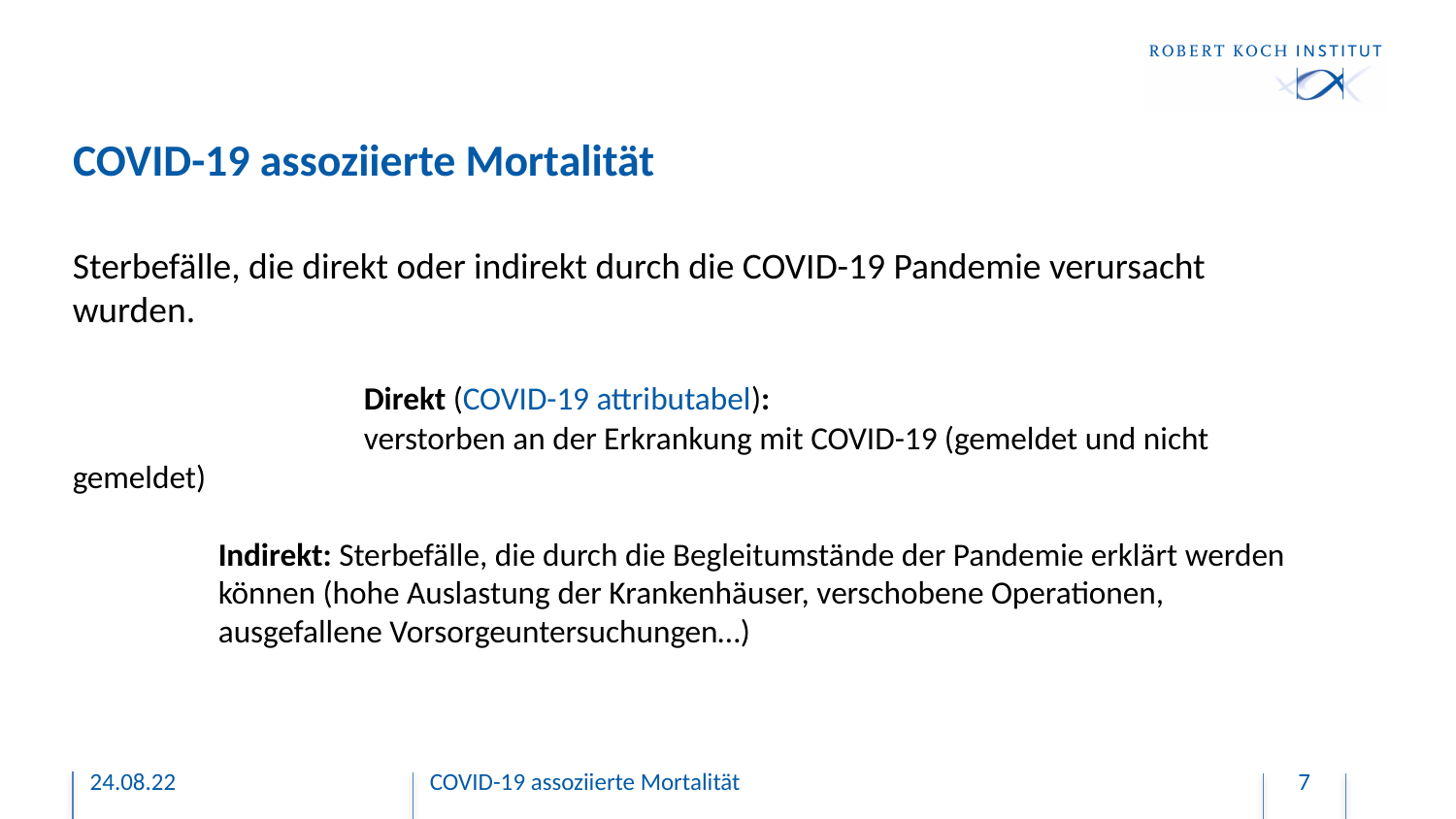

# COVID-19 assoziierte Mortalität
Sterbefälle, die direkt oder indirekt durch die COVID-19 Pandemie verursacht wurden.

		Direkt (COVID-19 attributabel):
		verstorben an der Erkrankung mit COVID-19 (gemeldet und nicht gemeldet)

Indirekt: Sterbefälle, die durch die Begleitumstände der Pandemie erklärt werden können (hohe Auslastung der Krankenhäuser, verschobene Operationen, ausgefallene Vorsorgeuntersuchungen…)
24.08.22
COVID-19 assoziierte Mortalität
7